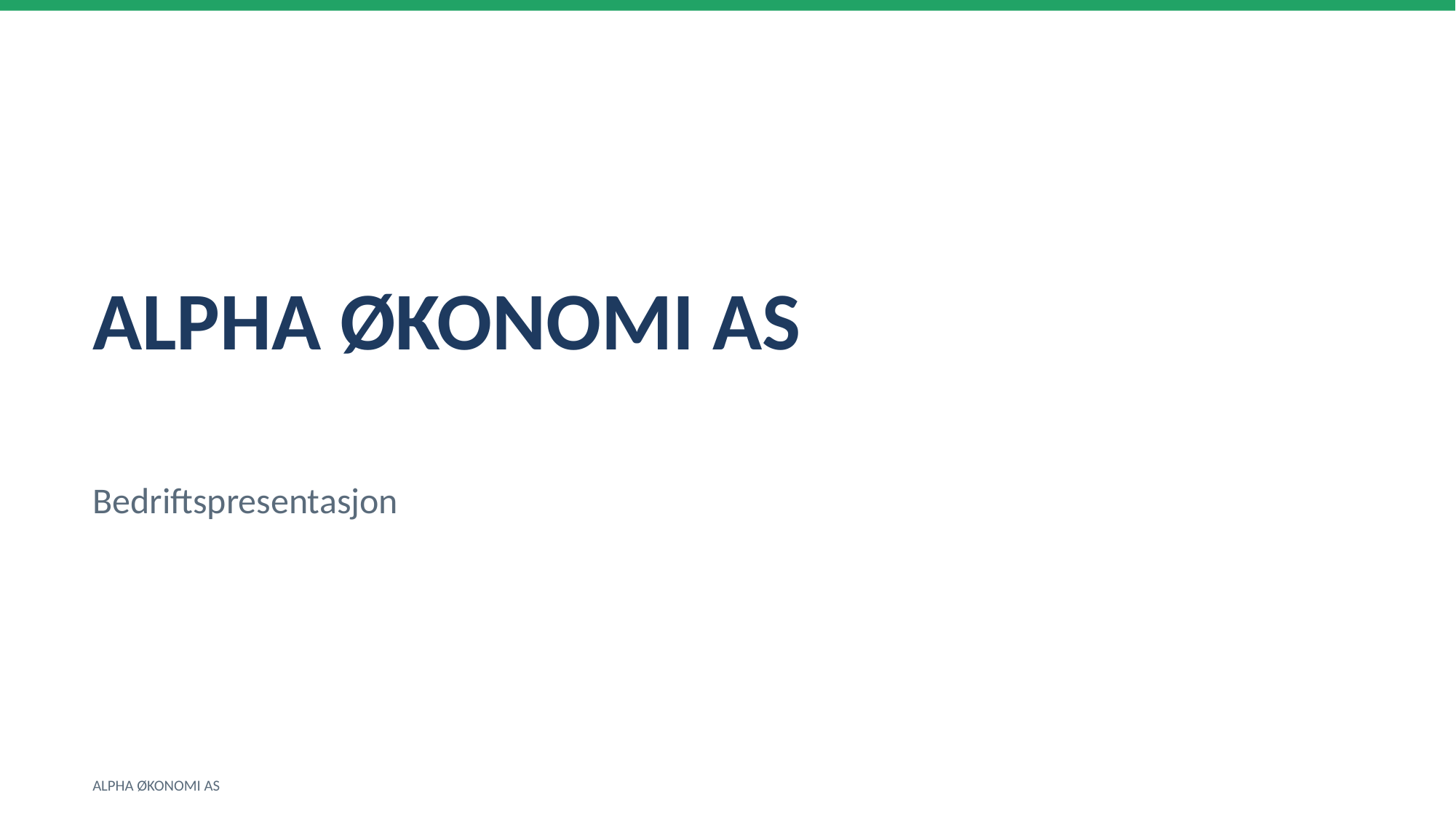

ALPHA ØKONOMI AS
Bedriftspresentasjon
ALPHA ØKONOMI AS